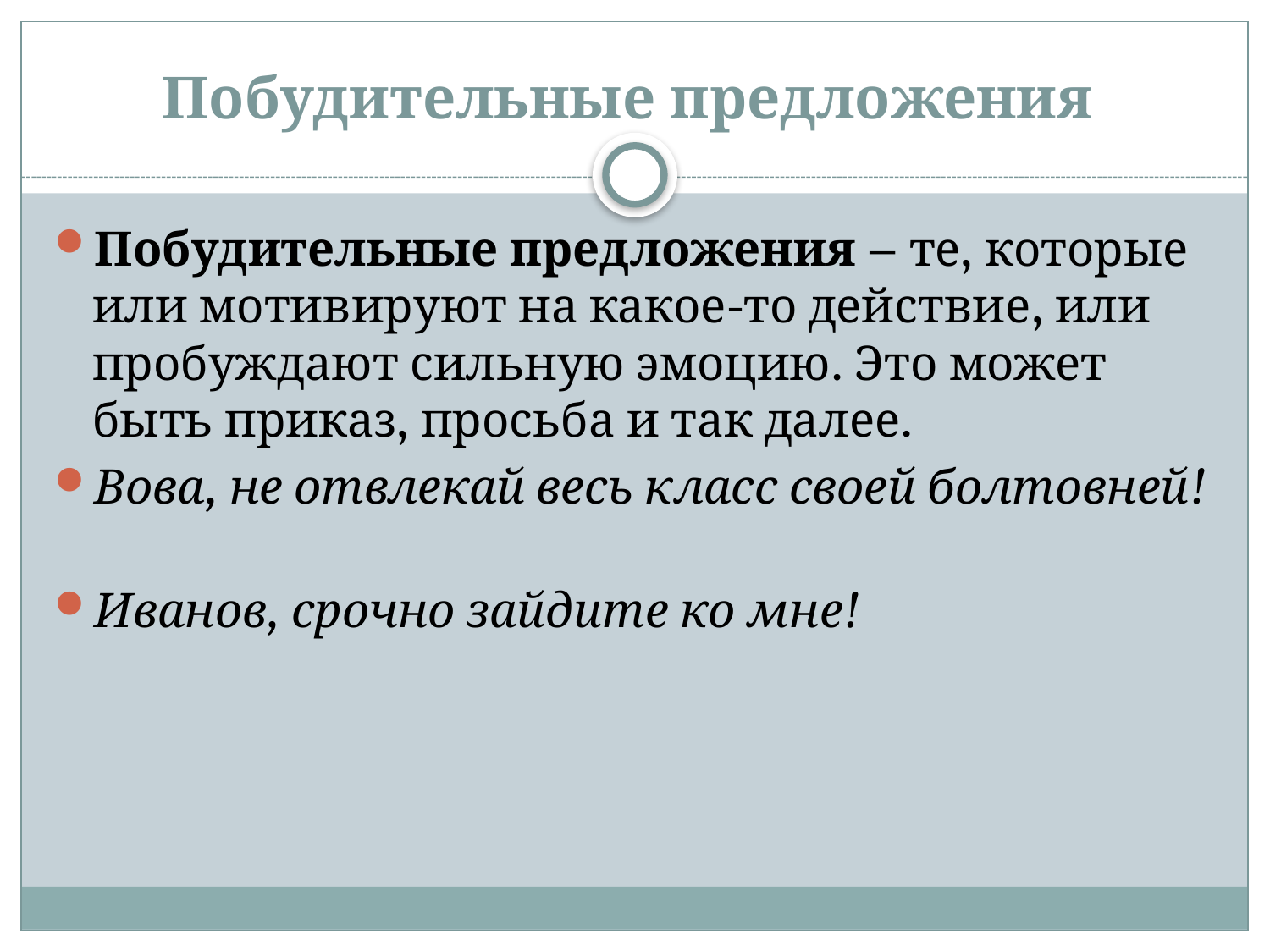

# Побудительные предложения
Побудительные предложения – те, которые или мотивируют на какое-то действие, или пробуждают сильную эмоцию. Это может быть приказ, просьба и так далее.
Вова, не отвлекай весь класс своей болтовней!
Иванов, срочно зайдите ко мне!